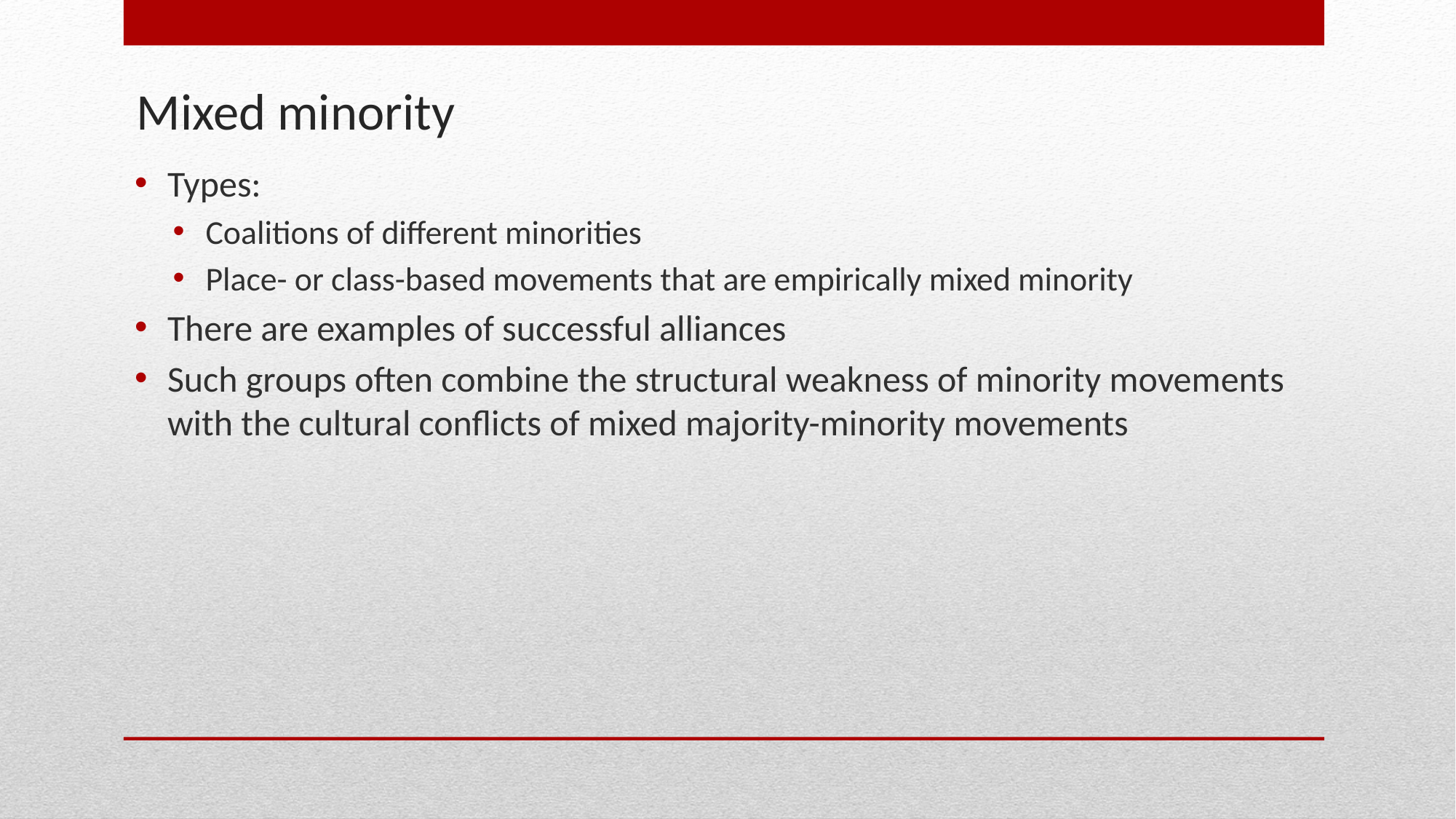

# Mixed minority
Types:
Coalitions of different minorities
Place- or class-based movements that are empirically mixed minority
There are examples of successful alliances
Such groups often combine the structural weakness of minority movements with the cultural conflicts of mixed majority-minority movements